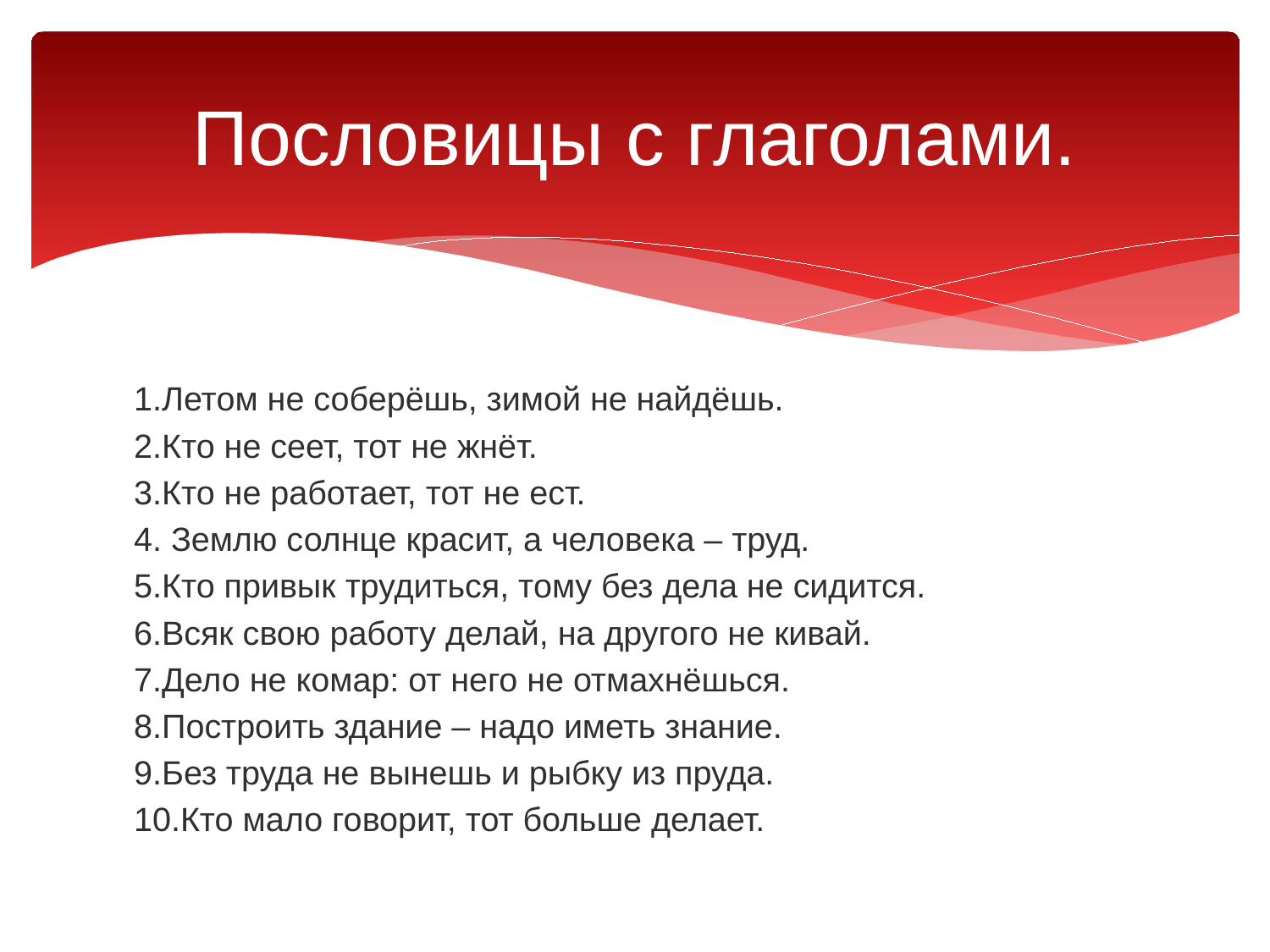

# Пословицы с глаголами.
1.Летом не соберёшь, зимой не найдёшь.
2.Кто не сеет, тот не жнёт.
3.Кто не работает, тот не ест.
4. Землю солнце красит, а человека – труд.
5.Кто привык трудиться, тому без дела не сидится.
6.Всяк свою работу делай, на другого не кивай.
7.Дело не комар: от него не отмахнёшься.
8.Построить здание – надо иметь знание.
9.Без труда не вынешь и рыбку из пруда.
10.Кто мало говорит, тот больше делает.